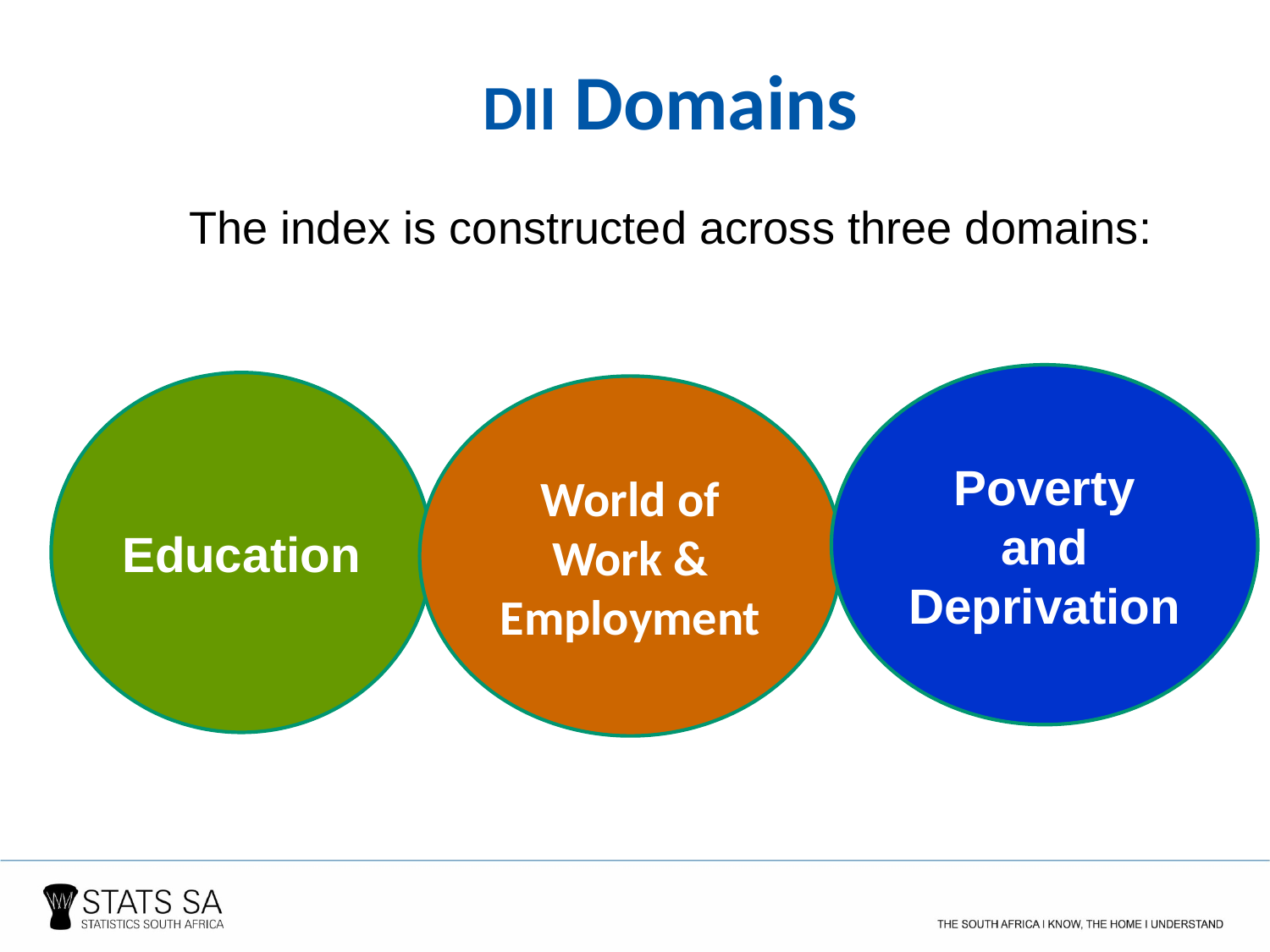

DII Domains
The index is constructed across three domains:
Poverty and Deprivation
Education
World of Work & Employment